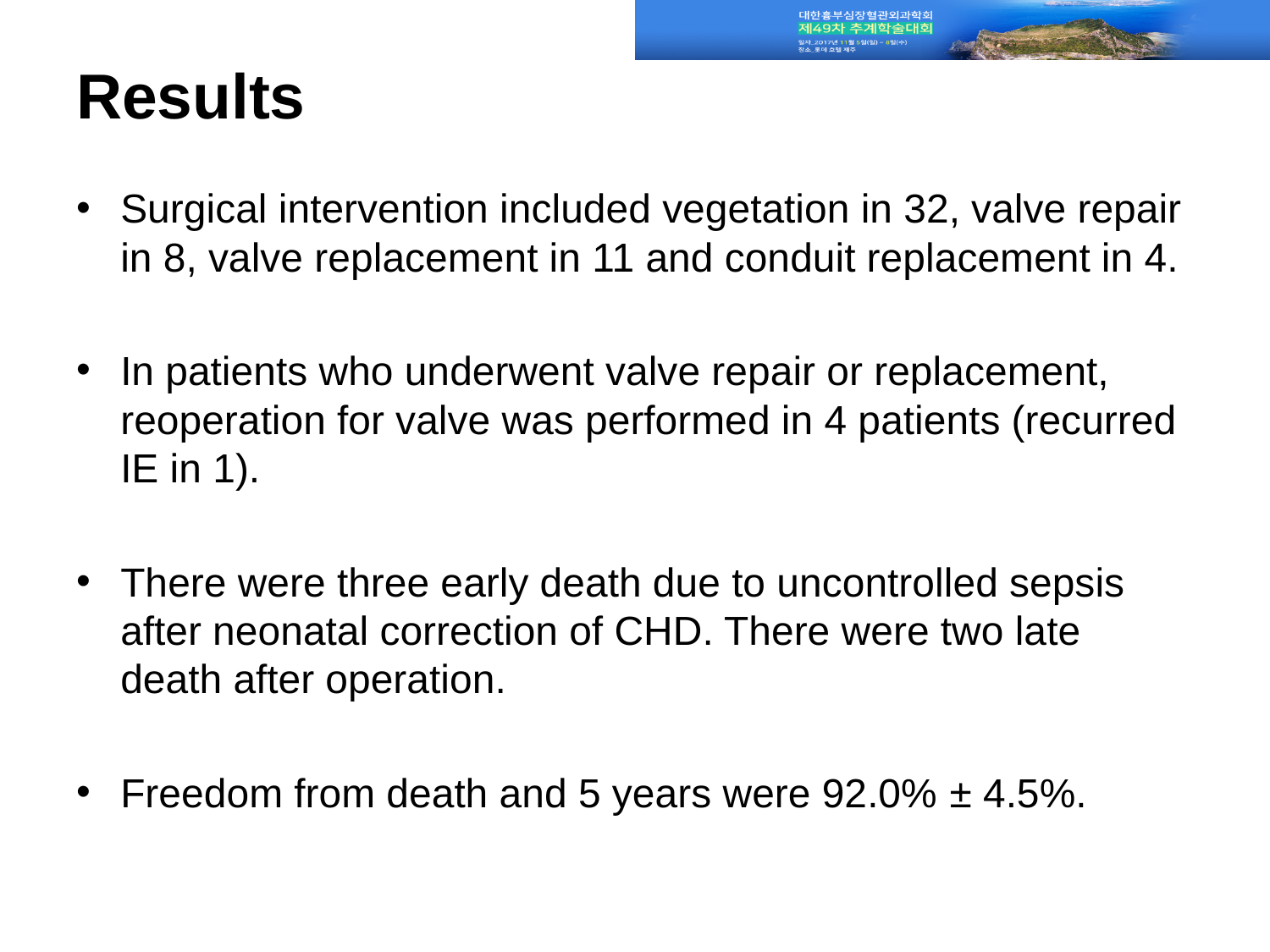

# Results
Surgical intervention included vegetation in 32, valve repair in 8, valve replacement in 11 and conduit replacement in 4.

In patients who underwent valve repair or replacement, reoperation for valve was performed in 4 patients (recurred IE in 1).

There were three early death due to uncontrolled sepsis after neonatal correction of CHD. There were two late death after operation.

Freedom from death and 5 years were 92.0% ± 4.5%.